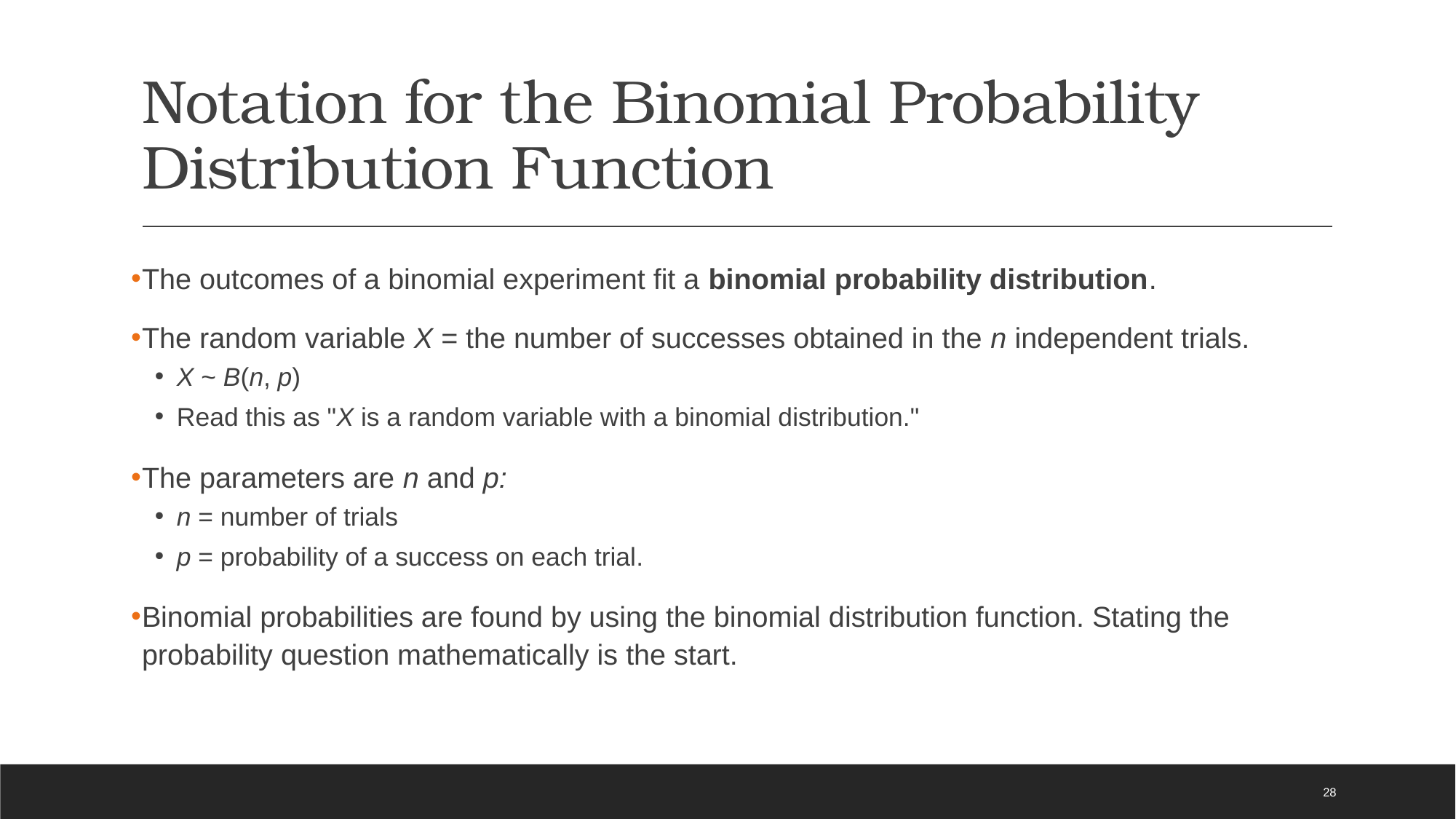

# Notation for the Binomial Probability Distribution Function
The outcomes of a binomial experiment fit a binomial probability distribution.
The random variable X = the number of successes obtained in the n independent trials.
X ~ B(n, p)
Read this as "X is a random variable with a binomial distribution."
The parameters are n and p:
n = number of trials
p = probability of a success on each trial.
Binomial probabilities are found by using the binomial distribution function. Stating the probability question mathematically is the start.

28